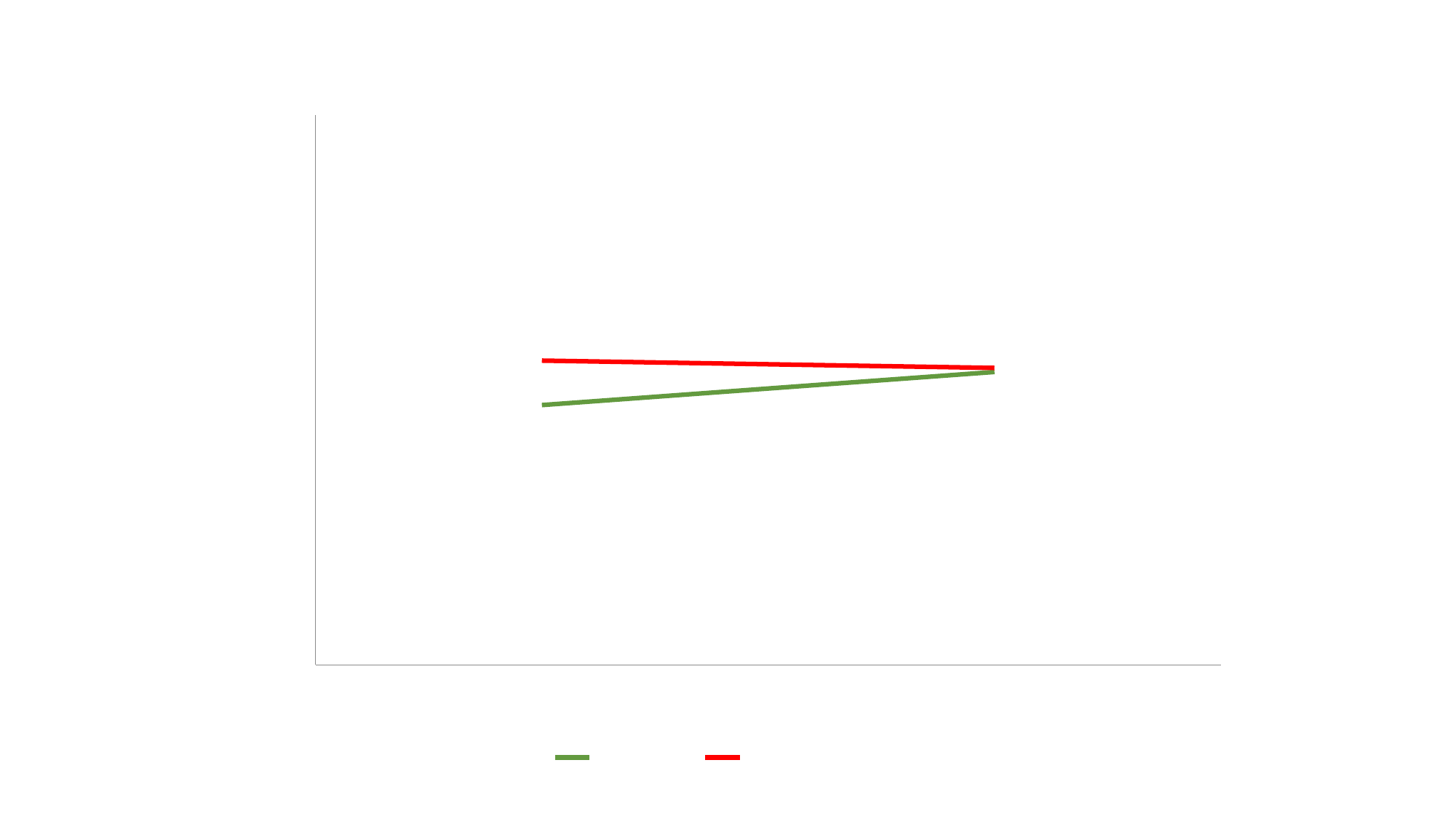

### Chart: FEN VE TEKNOLOJİ DERSİ ÖDEMİŞ  - İL ORTALAMASI KARŞILAŞTIRMA GRAFİĞİ

| Category | ÖDEMİŞ | İL ORTALAMASI |
|---|---|---|
| 2013 | 47.27 | 55.349999999999994 |
| 2014 | 53.290000000000006 | 54.02 |